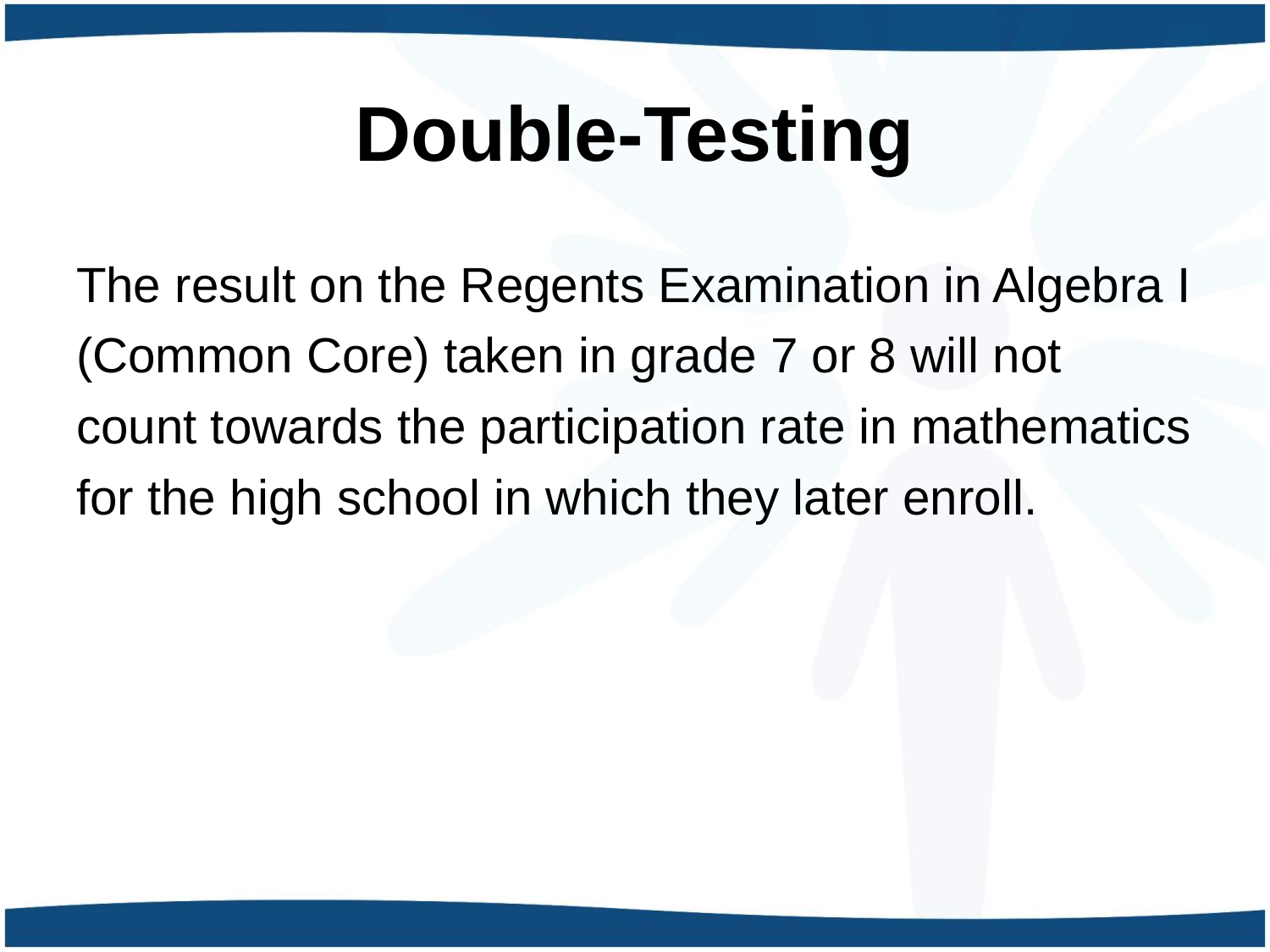

# Double-Testing
The result on the Regents Examination in Algebra I (Common Core) taken in grade 7 or 8 will not count towards the participation rate in mathematics for the high school in which they later enroll.